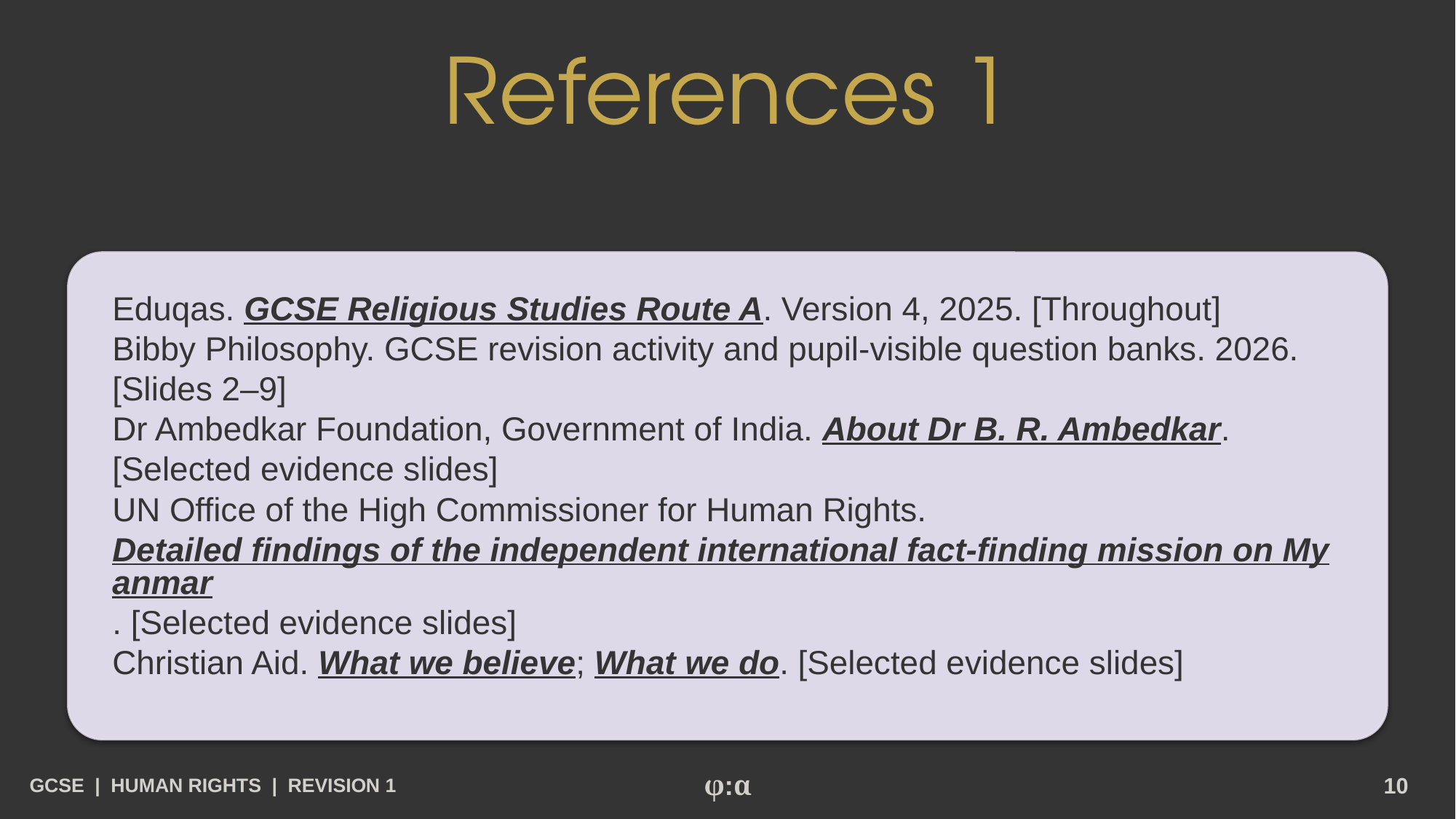

# References 1
Eduqas. GCSE Religious Studies Route A. Version 4, 2025. [Throughout]
Bibby Philosophy. GCSE revision activity and pupil-visible question banks. 2026. [Slides 2–9]
Dr Ambedkar Foundation, Government of India. About Dr B. R. Ambedkar. [Selected evidence slides]
UN Office of the High Commissioner for Human Rights. Detailed findings of the independent international fact-finding mission on Myanmar. [Selected evidence slides]
Christian Aid. What we believe; What we do. [Selected evidence slides]
GCSE  |  HUMAN RIGHTS  |  REVISION 1
φ:α
10